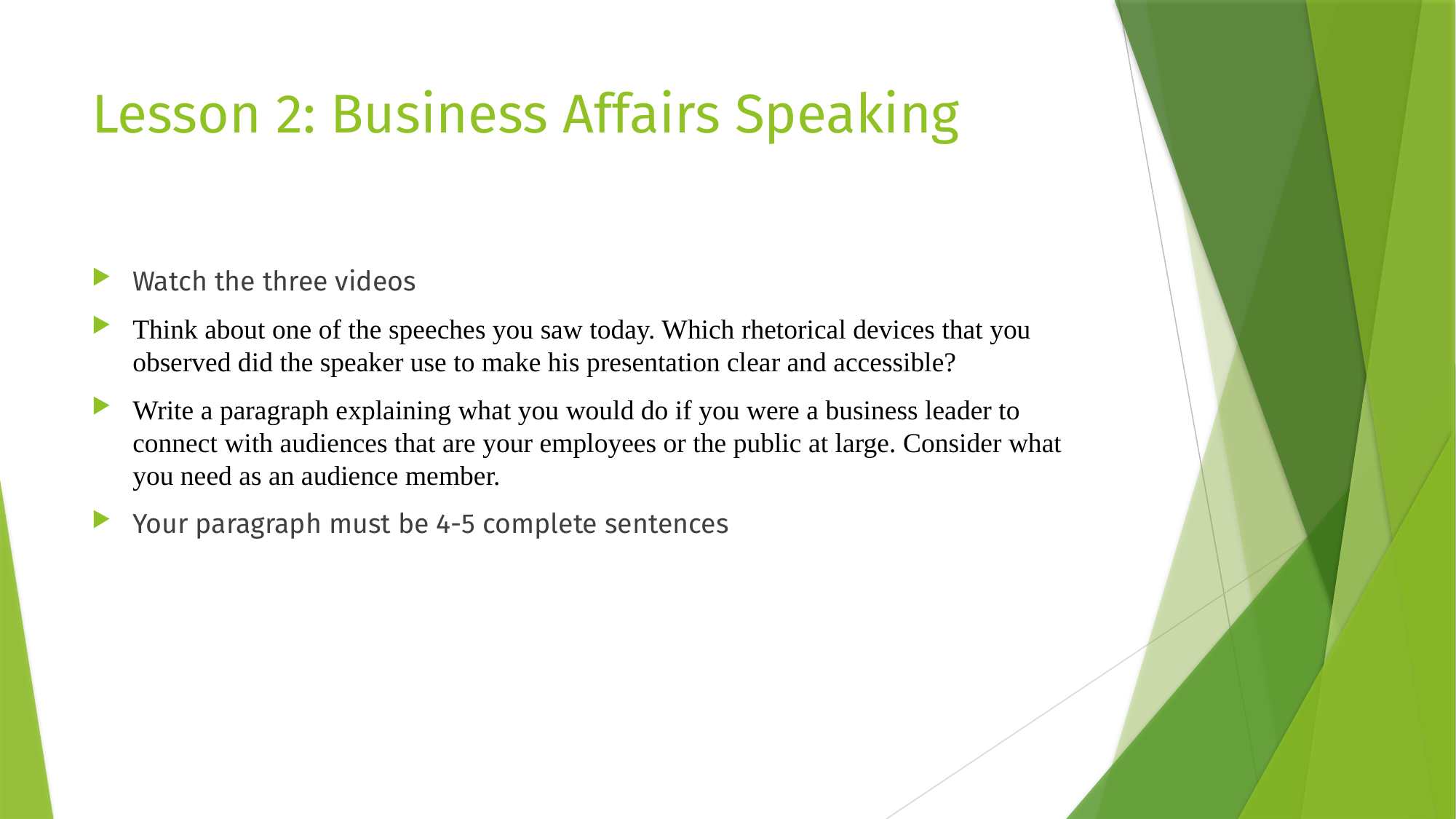

# Lesson 2: Business Affairs Speaking
Watch the three videos
Think about one of the speeches you saw today. Which rhetorical devices that you observed did the speaker use to make his presentation clear and accessible?
Write a paragraph explaining what you would do if you were a business leader to connect with audiences that are your employees or the public at large. Consider what you need as an audience member.
Your paragraph must be 4-5 complete sentences